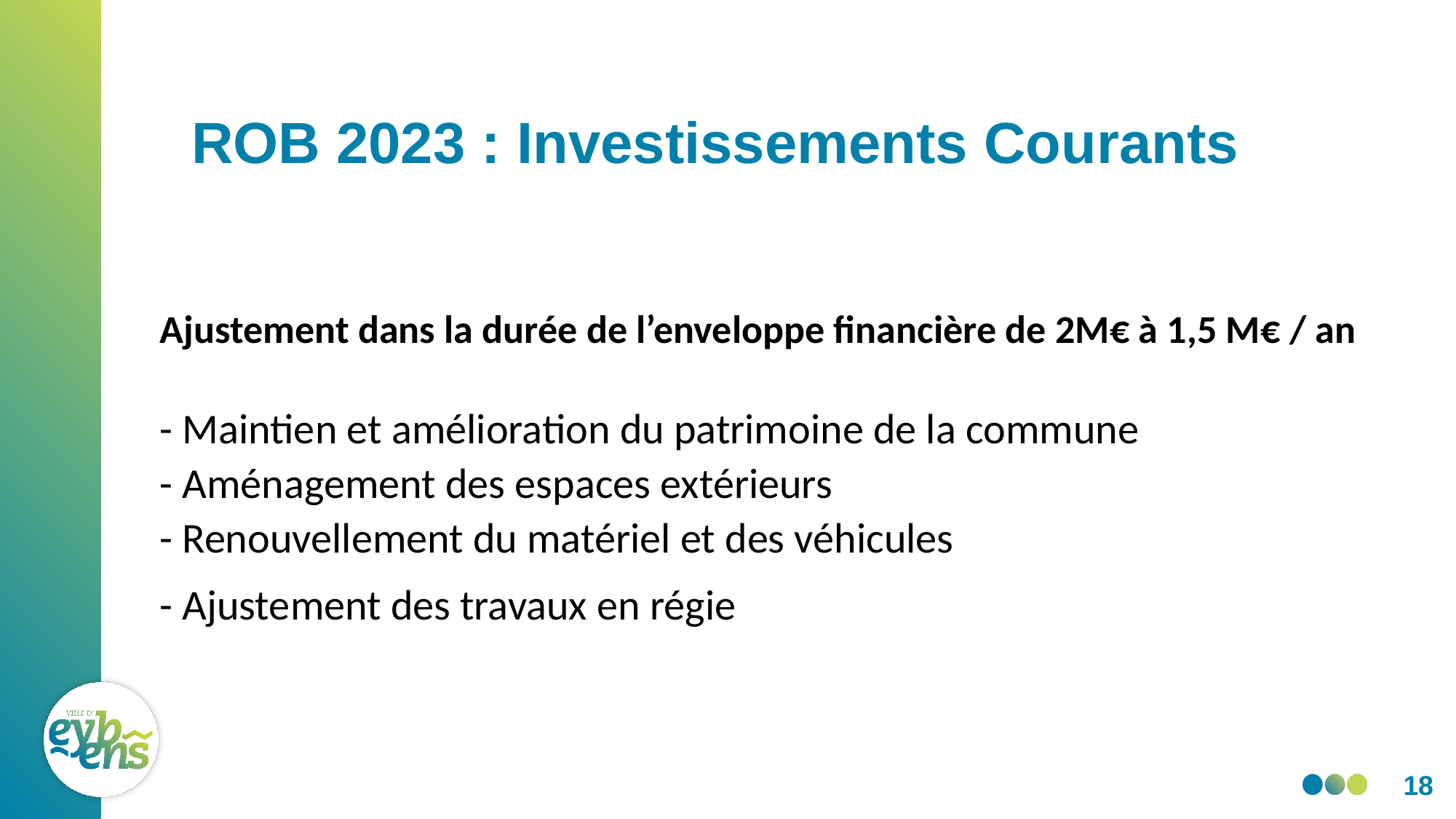

# ROB 2023 : Investissements Courants
Ajustement dans la durée de l’enveloppe financière de 2M€ à 1,5 M€ / an

- Maintien et amélioration du patrimoine de la commune
- Aménagement des espaces extérieurs
- Renouvellement du matériel et des véhicules
- Ajustement des travaux en régie